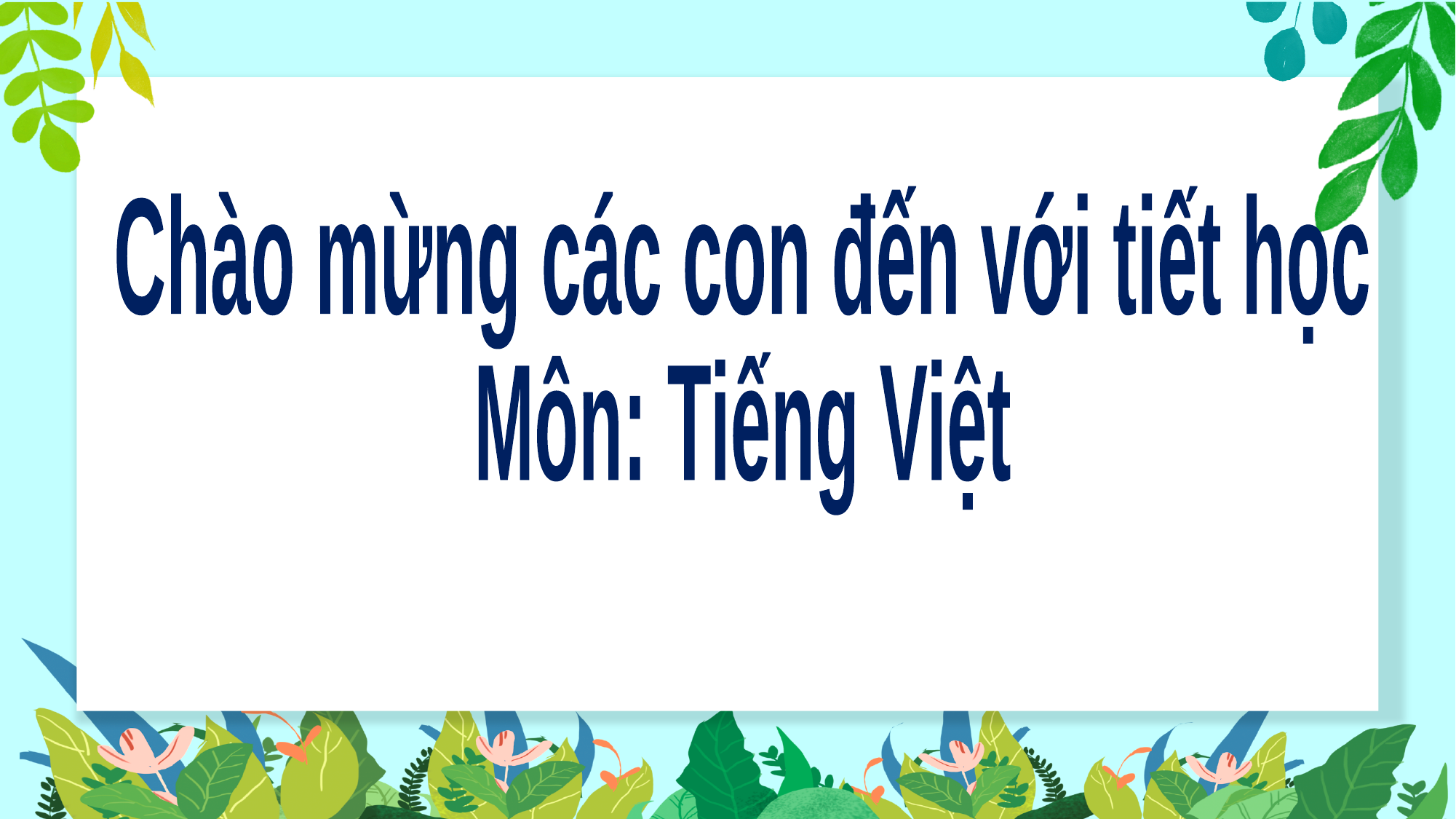

Chào mừng các con đến với tiết học
Môn: Tiếng Việt